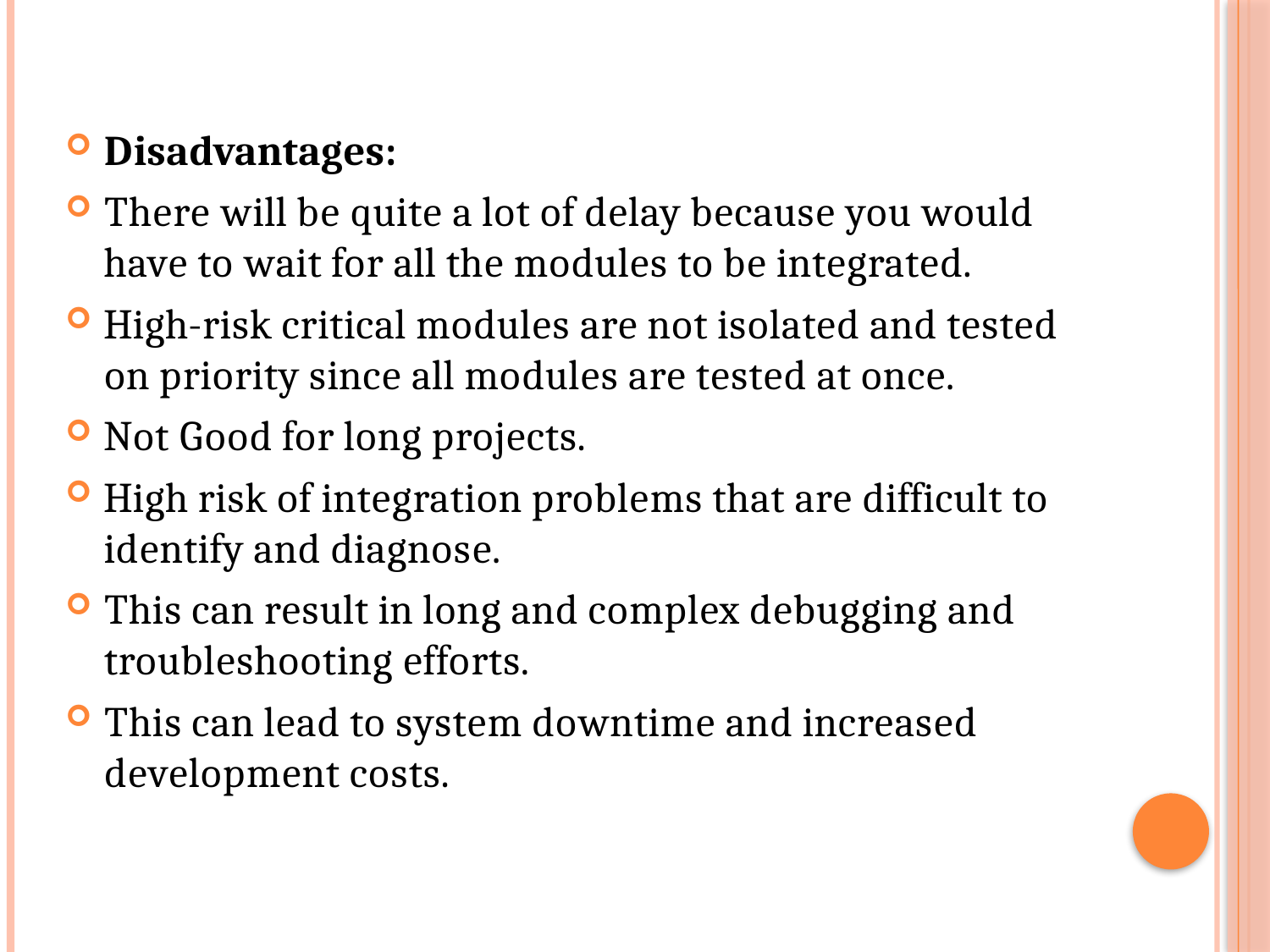

Disadvantages:
There will be quite a lot of delay because you would have to wait for all the modules to be integrated.
High-risk critical modules are not isolated and tested on priority since all modules are tested at once.
Not Good for long projects.
High risk of integration problems that are difficult to identify and diagnose.
This can result in long and complex debugging and troubleshooting efforts.
This can lead to system downtime and increased development costs.